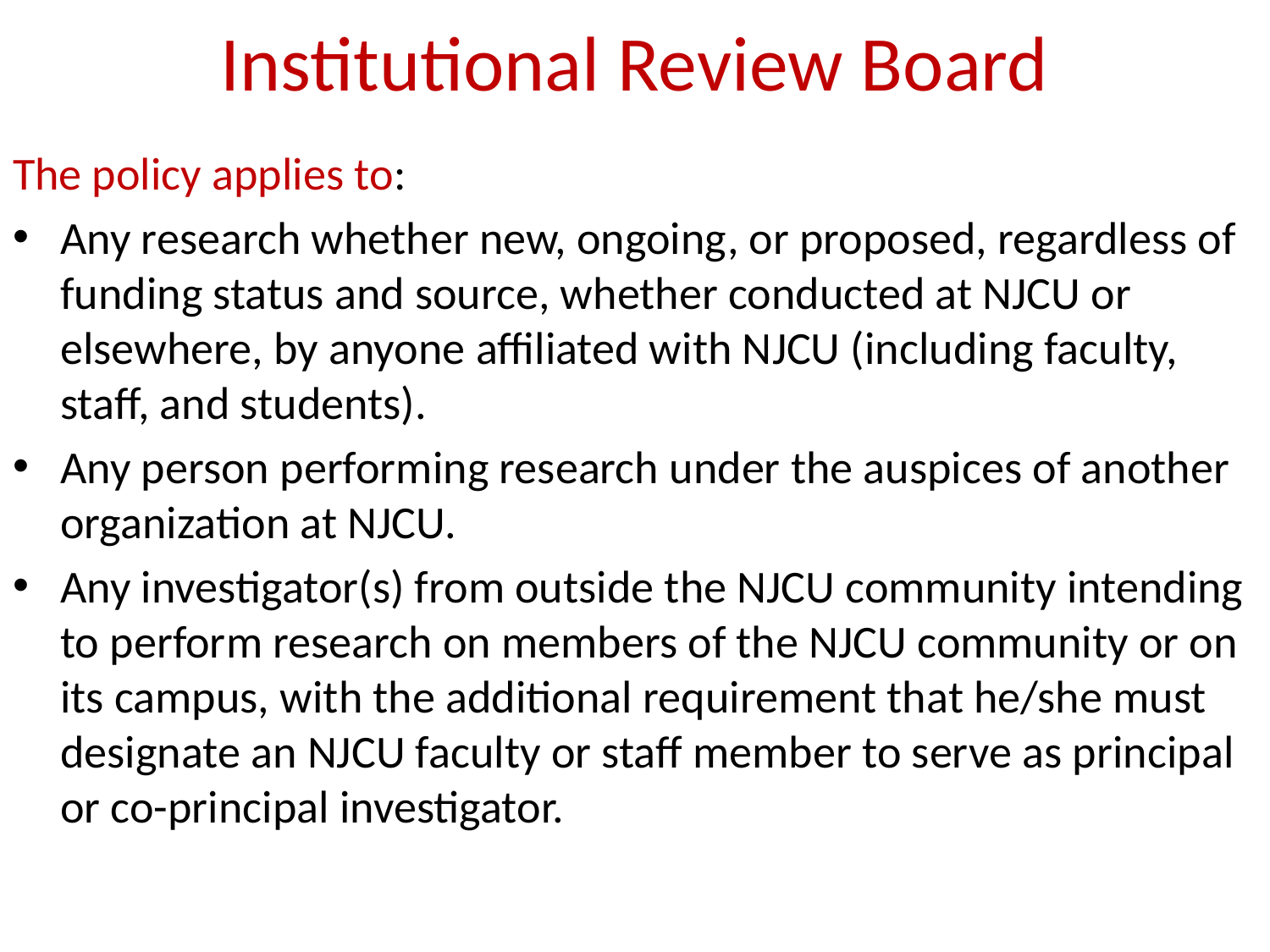

# Institutional Review Board
The policy applies to:
Any research whether new, ongoing, or proposed, regardless of funding status and source, whether conducted at NJCU or elsewhere, by anyone affiliated with NJCU (including faculty, staff, and students).
Any person performing research under the auspices of another organization at NJCU.
Any investigator(s) from outside the NJCU community intending to perform research on members of the NJCU community or on its campus, with the additional requirement that he/she must designate an NJCU faculty or staff member to serve as principal or co-principal investigator.